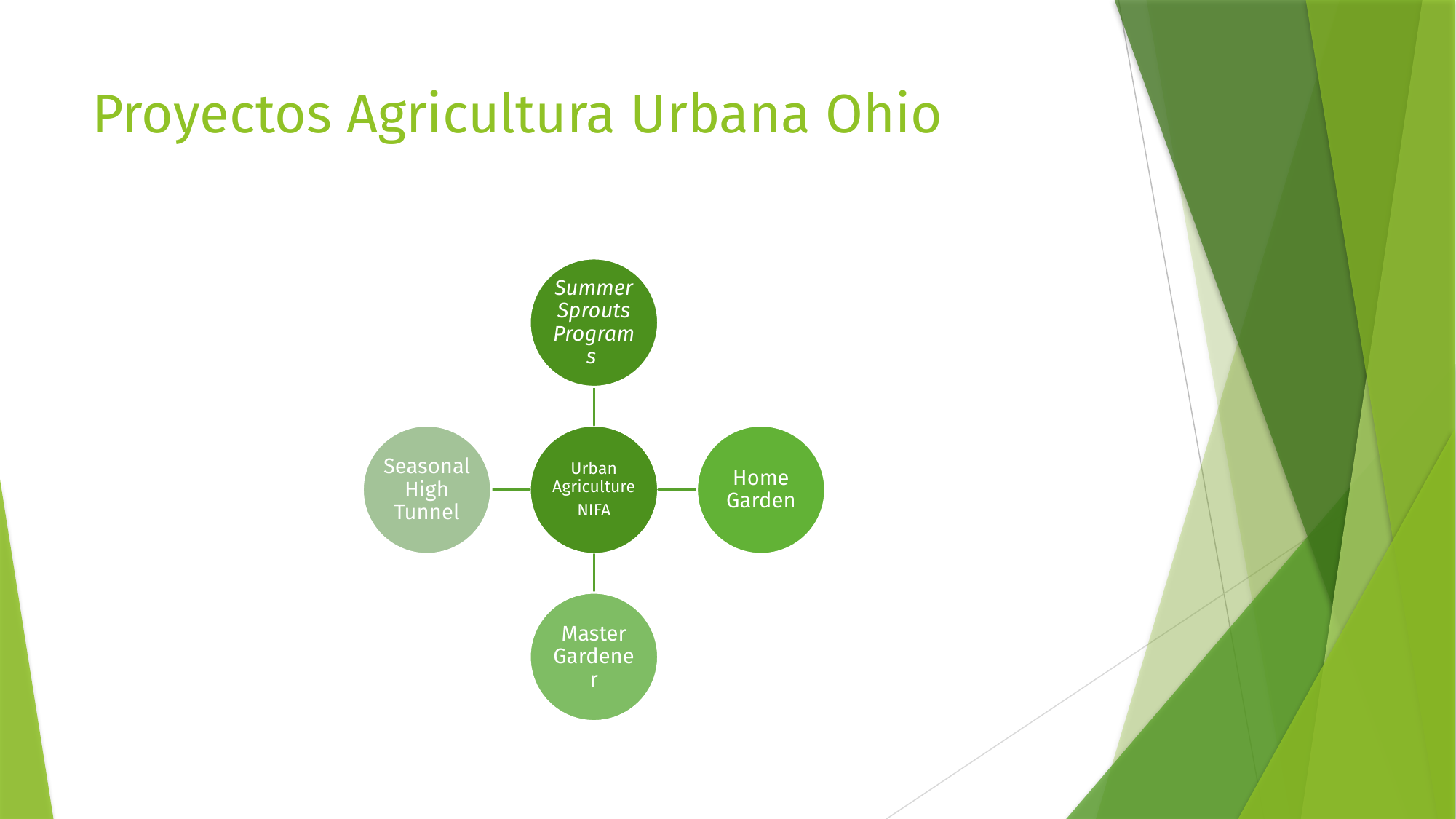

# Proyectos Agricultura Urbana Ohio
Urban Agriculture
NIFA

Summer Sprouts Programs

Home Garden

Master Gardener

Seasonal High Tunnel